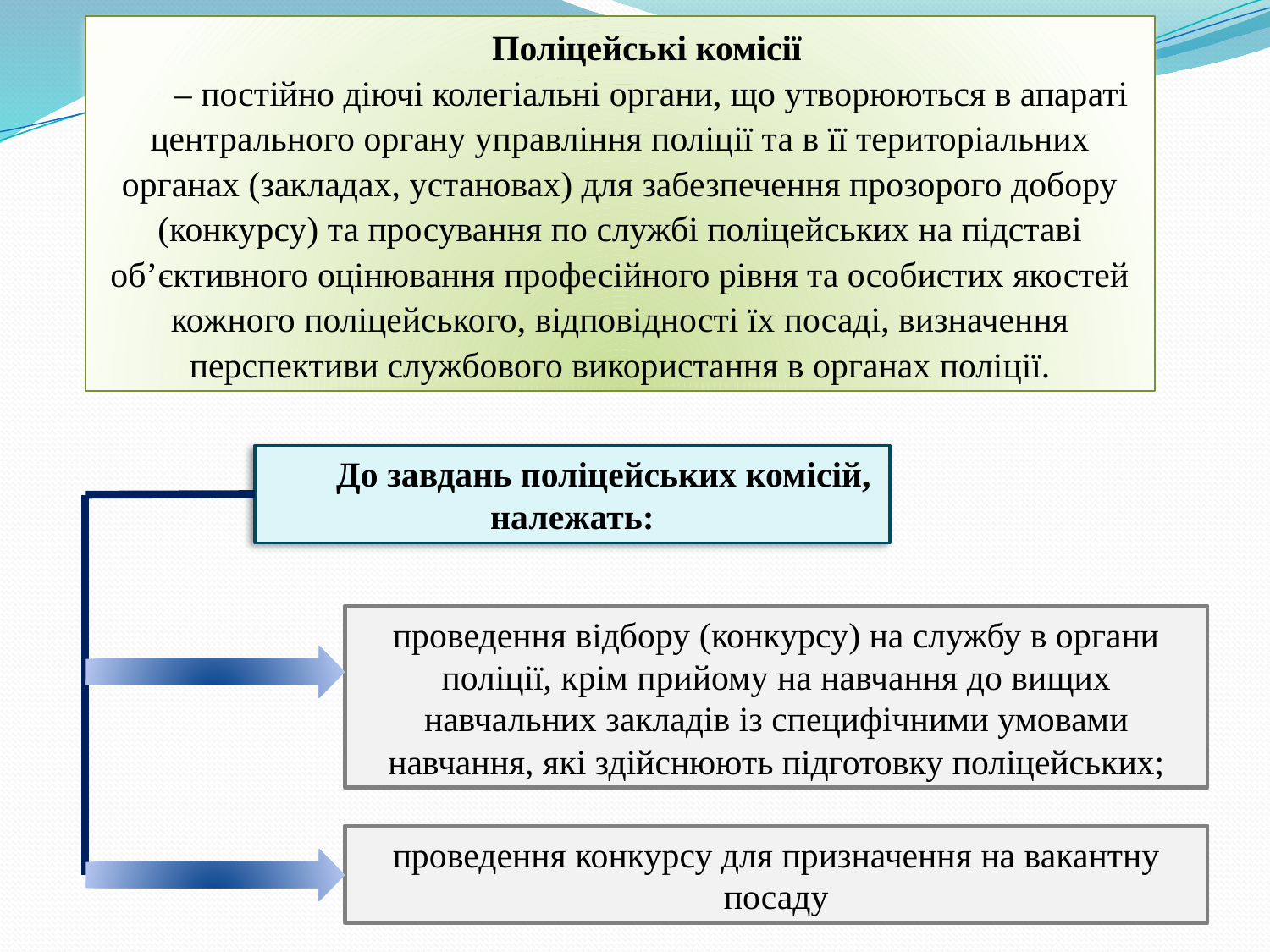

Поліцейські комісії
– постійно діючі колегіальні органи, що утворюються в апараті центрального органу управління поліції та в її територіальних органах (закладах, установах) для забезпечення прозорого добору (конкурсу) та просування по службі поліцейських на підставі об’єктивного оцінювання професійного рівня та особистих якостей кожного поліцейського, відповідності їх посаді, визначення перспективи службового використання в органах поліції.
До завдань поліцейських комісій, належать:
проведення відбору (конкурсу) на службу в органи поліції, крім прийому на навчання до вищих навчальних закладів із специфічними умовами навчання, які здійснюють підготовку поліцейських;

проведення конкурсу для призначення на вакантну посаду